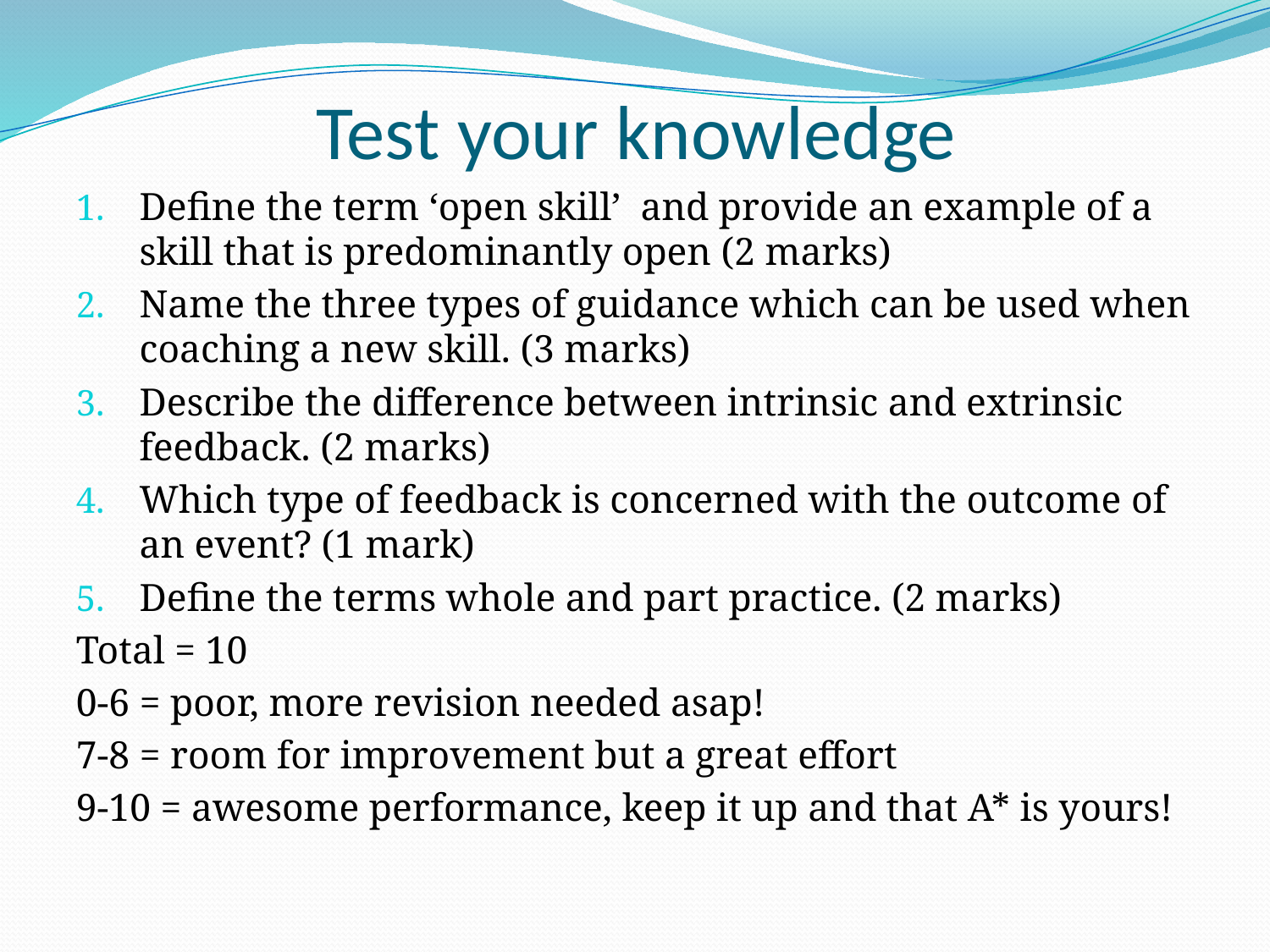

# Test your knowledge
Define the term ‘open skill’  and provide an example of a skill that is predominantly open (2 marks)
Name the three types of guidance which can be used when coaching a new skill. (3 marks)
Describe the difference between intrinsic and extrinsic feedback. (2 marks)
Which type of feedback is concerned with the outcome of an event? (1 mark)
Define the terms whole and part practice. (2 marks)
Total = 10
0-6 = poor, more revision needed asap!
7-8 = room for improvement but a great effort
9-10 = awesome performance, keep it up and that A* is yours!